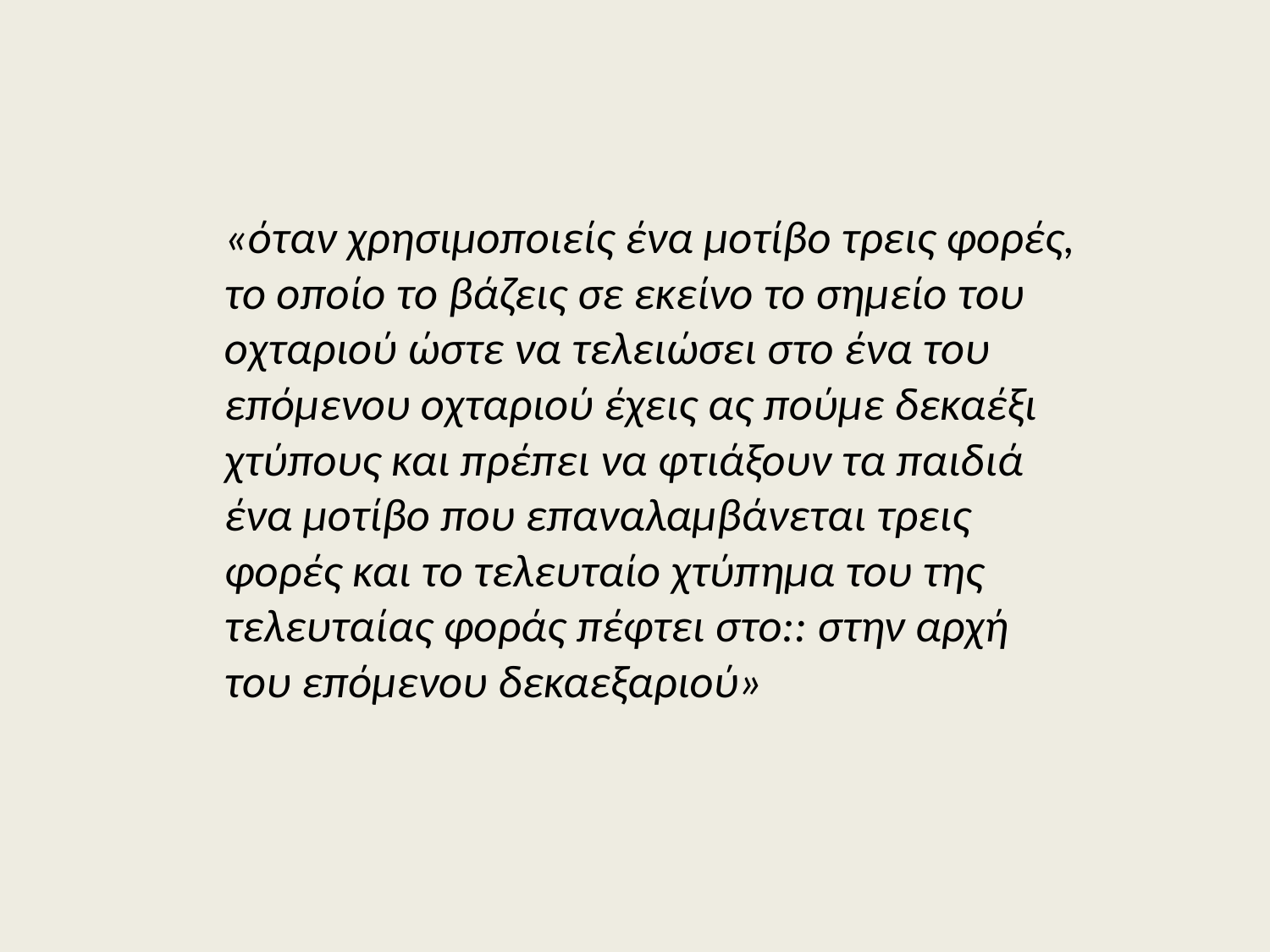

«όταν χρησιμοποιείς ένα μοτίβο τρεις φορές, το οποίο το βάζεις σε εκείνο το σημείο του οχταριού ώστε να τελειώσει στο ένα του επόμενου οχταριού έχεις ας πούμε δεκαέξι χτύπους και πρέπει να φτιάξουν τα παιδιά ένα μοτίβο που επαναλαμβάνεται τρεις φορές και το τελευταίο χτύπημα του της τελευταίας φοράς πέφτει στο:: στην αρχή του επόμενου δεκαεξαριού»